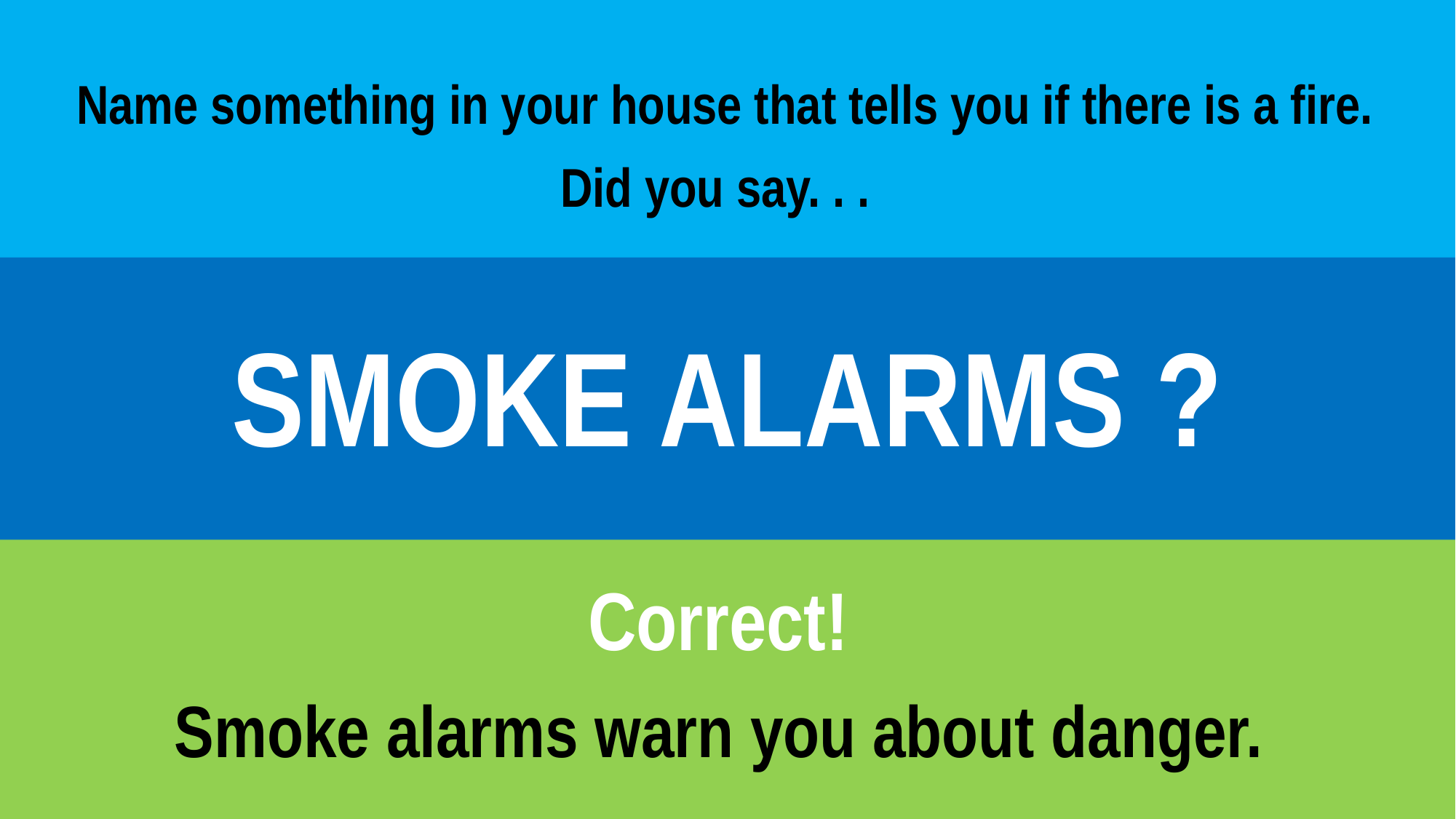

Name something in your house that tells you if there is a fire.

Did you say. . .
SMOKE ALARMS ?

Correct!
Smoke alarms warn you about danger.